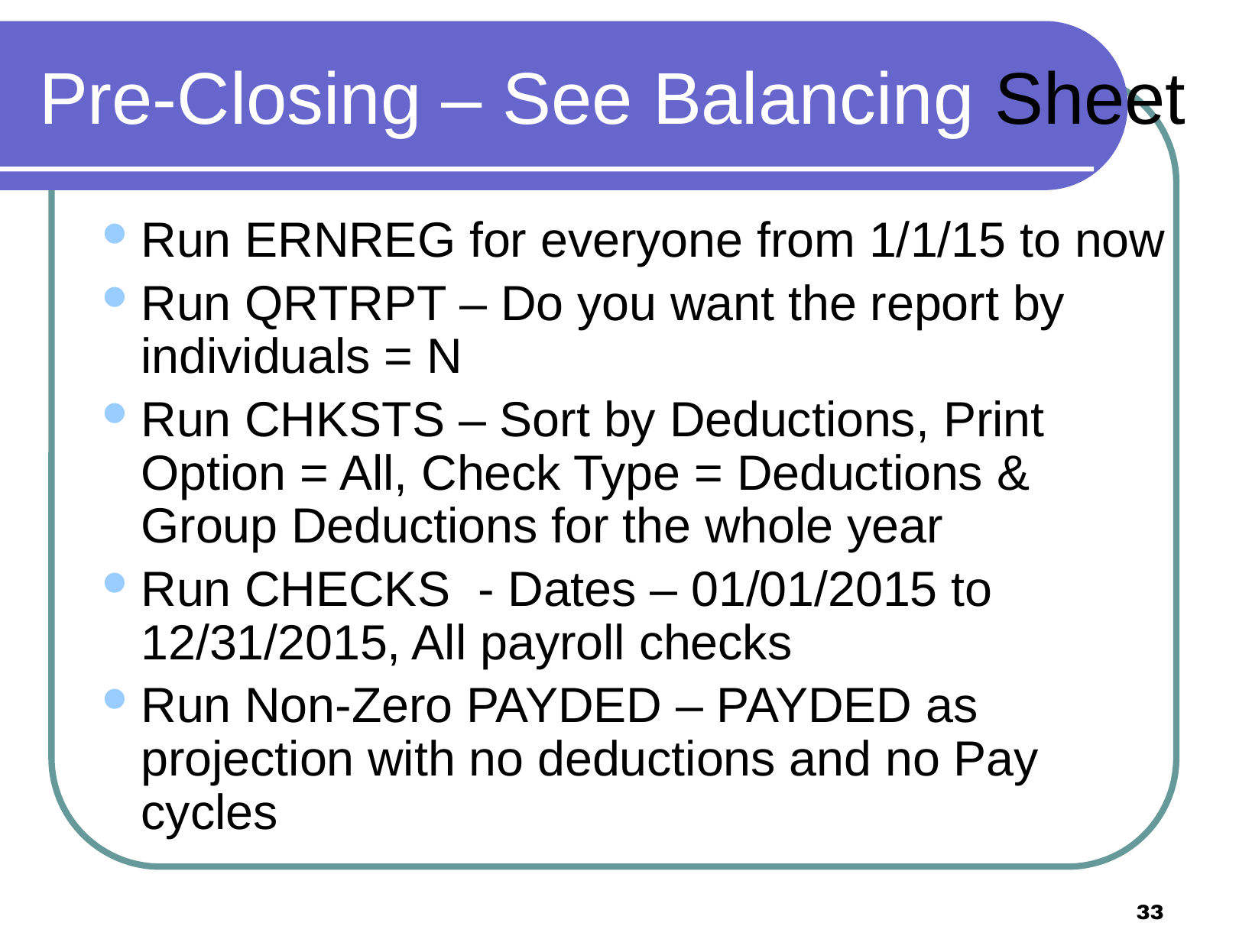

# Pre-Closing – See Balancing Sheet
Run ERNREG for everyone from 1/1/15 to now
Run QRTRPT – Do you want the report by individuals = N
Run CHKSTS – Sort by Deductions, Print Option = All, Check Type = Deductions & Group Deductions for the whole year
Run CHECKS  - Dates – 01/01/2015 to 12/31/2015, All payroll checks
Run Non-Zero PAYDED – PAYDED as projection with no deductions and no Pay cycles
33